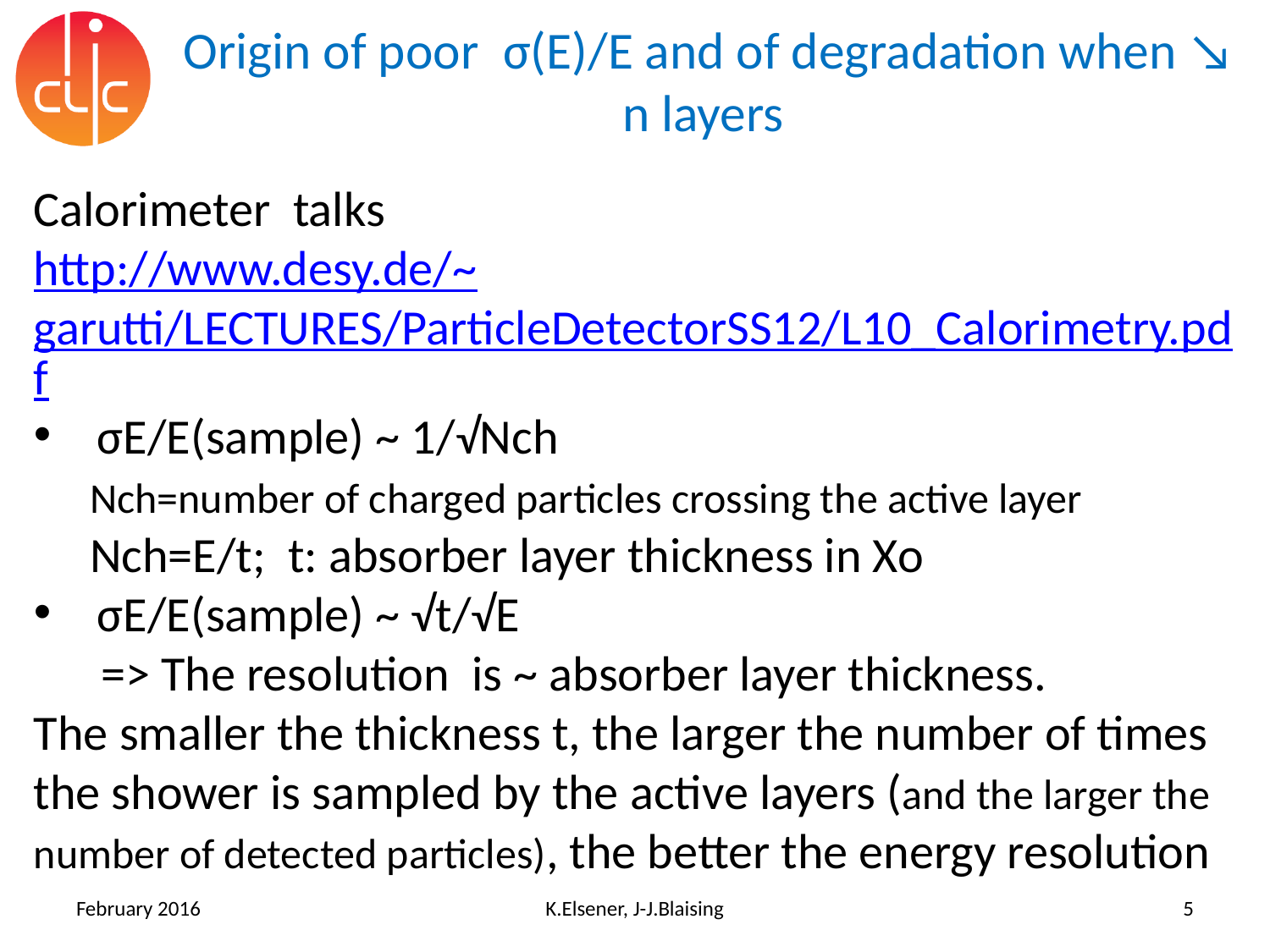

# Origin of poor  σ(E)/E and of degradation when ↘ n layers
Calorimeter  talks
http://www.desy.de/~garutti/LECTURES/ParticleDetectorSS12/L10_Calorimetry.pdf
σE/E(sample) ~ 1/√Nch
     Nch=number of charged particles crossing the active layer
     Nch=E/t;  t: absorber layer thickness in Xo
σE/E(sample) ~ √t/√E
      => The resolution  is ~ absorber layer thickness.
The smaller the thickness t, the larger the number of times the shower is sampled by the active layers (and the larger the number of detected particles), the better the energy resolution
February 2016
K.Elsener, J-J.Blaising
5